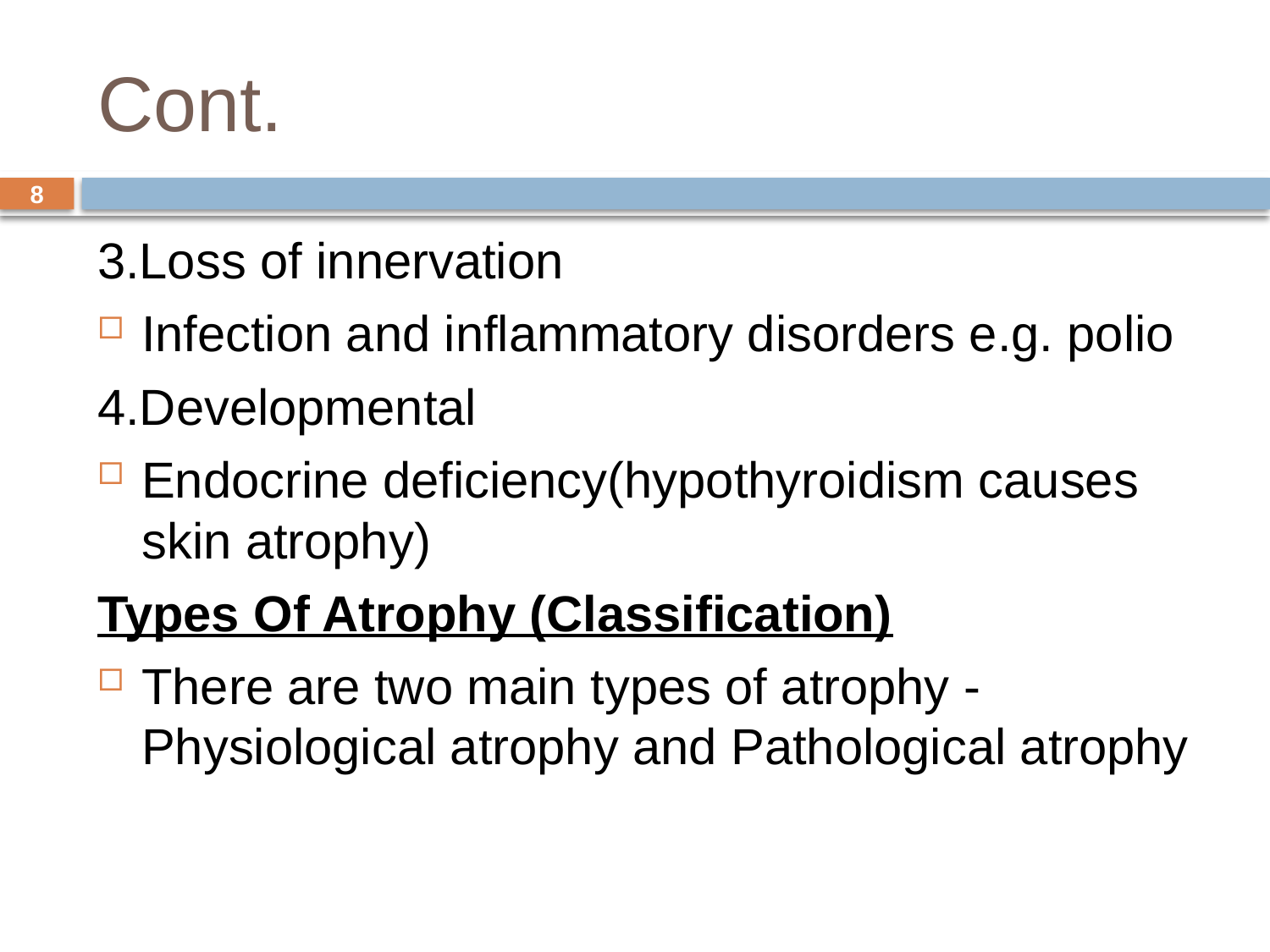

# Cont.
8
3.Loss of innervation
Infection and inflammatory disorders e.g. polio
4.Developmental
Endocrine deficiency(hypothyroidism causes skin atrophy)
Types Of Atrophy (Classification)
There are two main types of atrophy - Physiological atrophy and Pathological atrophy